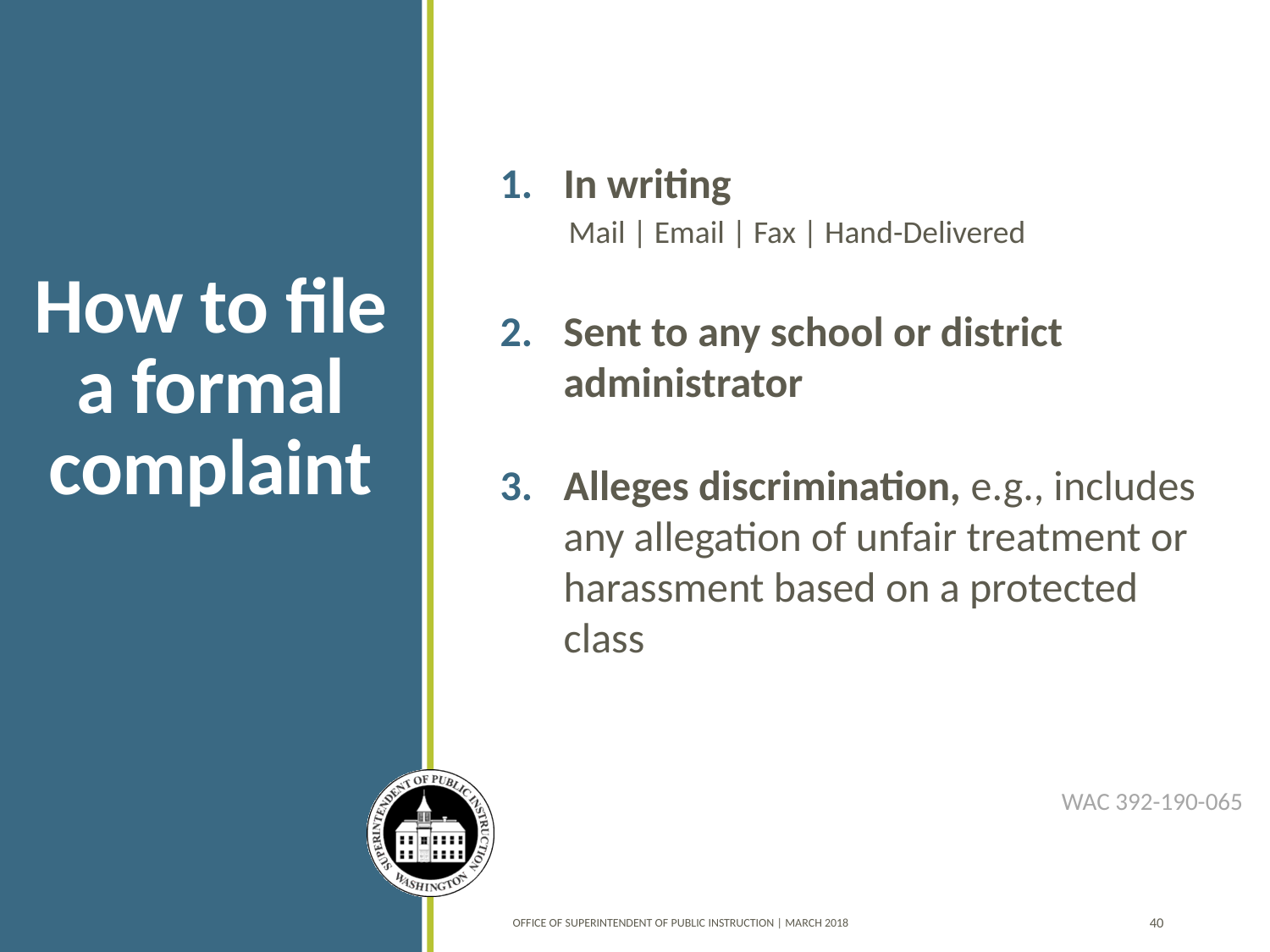

# What does a complaint look like?
In writing
Mail | Email | Fax | Hand-Delivered

Sent to any school or district administrator

Alleges discrimination, e.g., includes any allegation of unfair treatment or harassment based on a protected class
How to file a formal complaint
WAC 392-190-065
OFFICE OF SUPERINTENDENT OF PUBLIC INSTRUCTION | March 2018
40